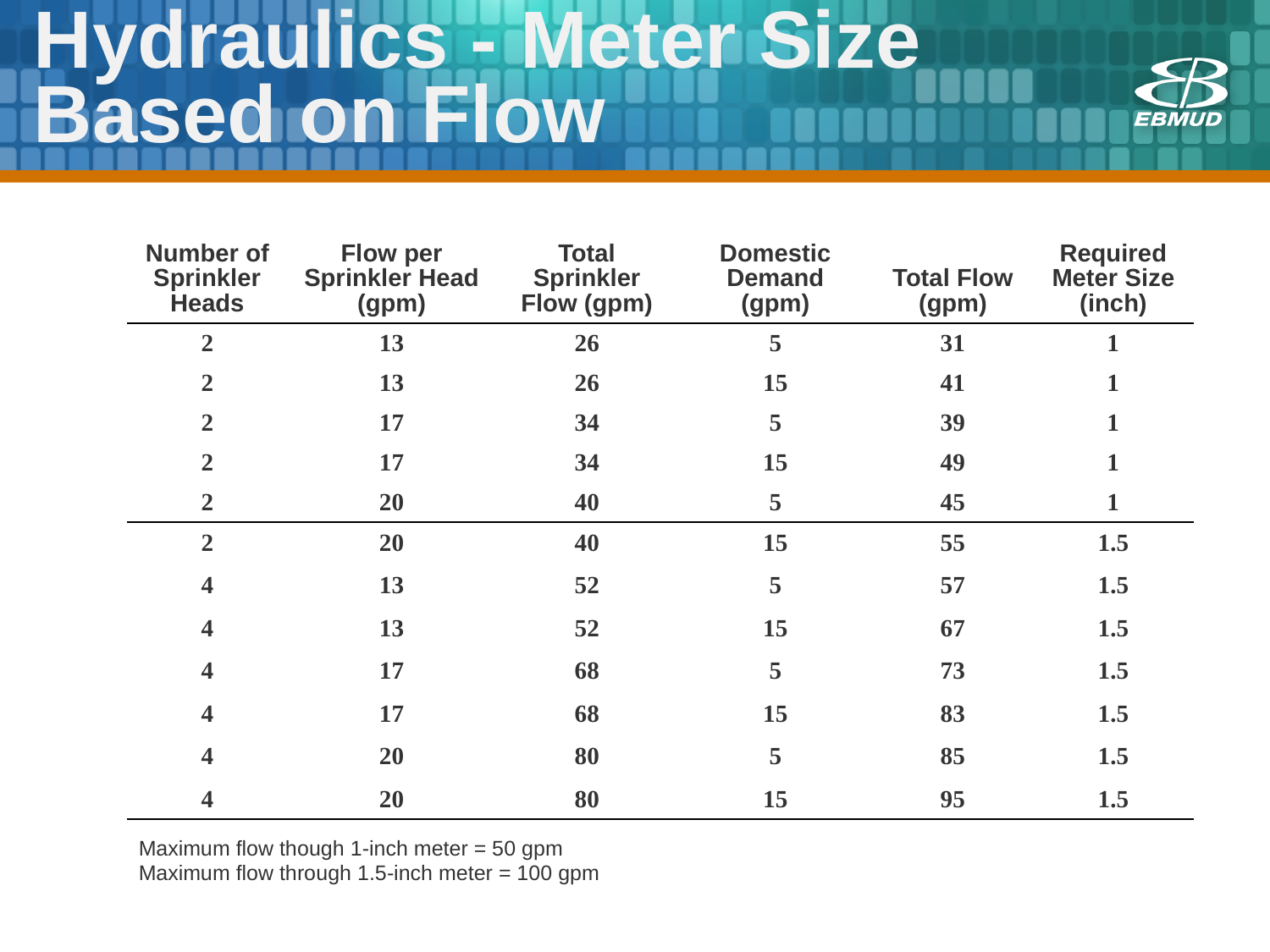

# Hydraulics - Meter Size Based on Flow
| Number of Sprinkler Heads | Flow per Sprinkler Head (gpm) | Total Sprinkler Flow (gpm) | Domestic Demand (gpm) | Total Flow (gpm) | Required Meter Size (inch) |
| --- | --- | --- | --- | --- | --- |
| 2 | 13 | 26 | 5 | 31 | 1 |
| 2 | 13 | 26 | 15 | 41 | 1 |
| 2 | 17 | 34 | 5 | 39 | 1 |
| 2 | 17 | 34 | 15 | 49 | 1 |
| 2 | 20 | 40 | 5 | 45 | 1 |
| 2 | 20 | 40 | 15 | 55 | 1.5 |
| 4 | 13 | 52 | 5 | 57 | 1.5 |
| 4 | 13 | 52 | 15 | 67 | 1.5 |
| 4 | 17 | 68 | 5 | 73 | 1.5 |
| 4 | 17 | 68 | 15 | 83 | 1.5 |
| 4 | 20 | 80 | 5 | 85 | 1.5 |
| 4 | 20 | 80 | 15 | 95 | 1.5 |
Maximum flow though 1-inch meter = 50 gpm
Maximum flow through 1.5-inch meter = 100 gpm